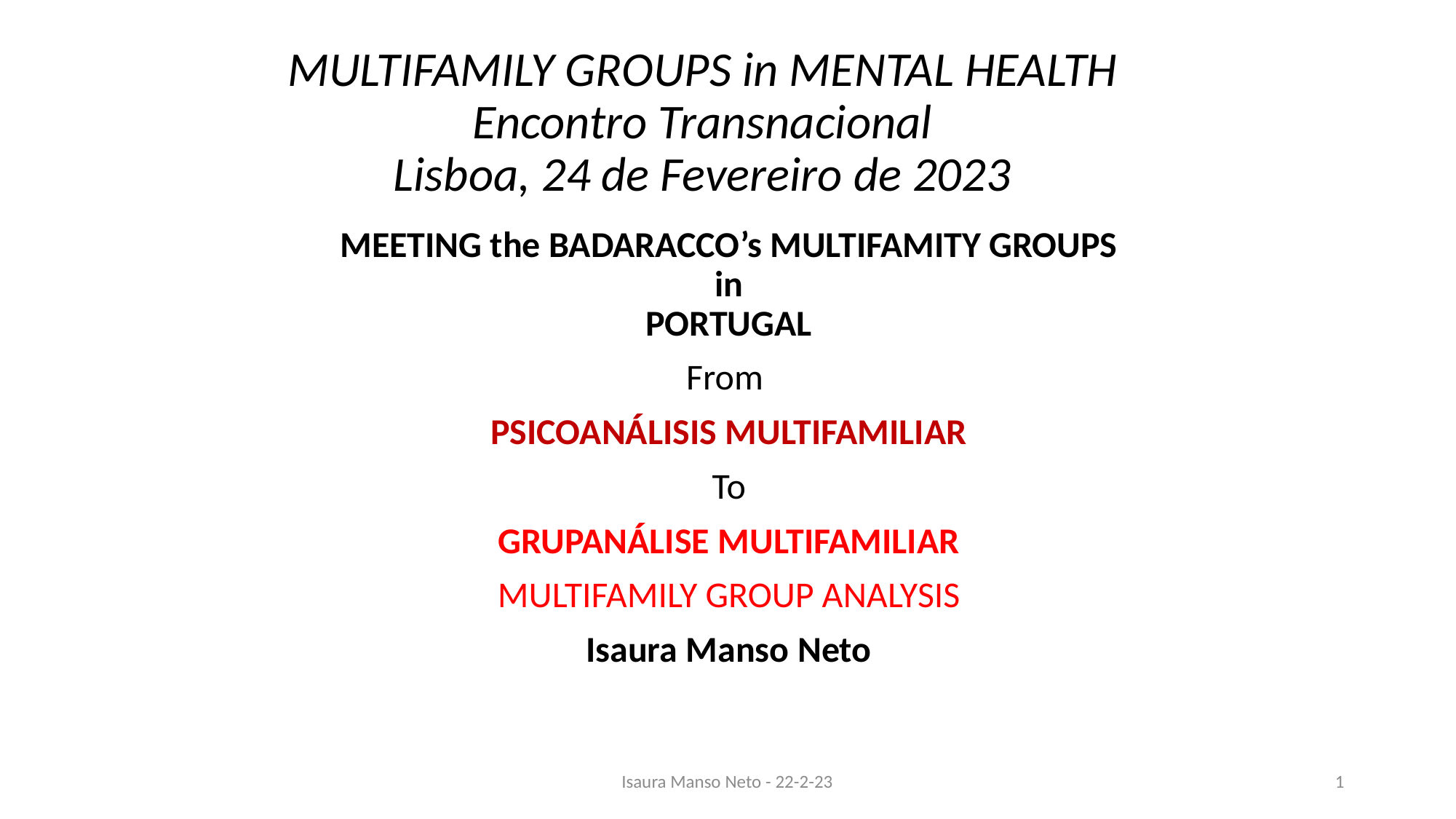

# MULTIFAMILY GROUPS in MENTAL HEALTH Encontro Transnacional Lisboa, 24 de Fevereiro de 2023
MEETING the BADARACCO’s MULTIFAMITY GROUPS
in
PORTUGAL
From
PSICOANÁLISIS MULTIFAMILIAR
To
GRUPANÁLISE MULTIFAMILIAR
MULTIFAMILY GROUP ANALYSIS
Isaura Manso Neto

Isaura Manso Neto - 22-2-23
1